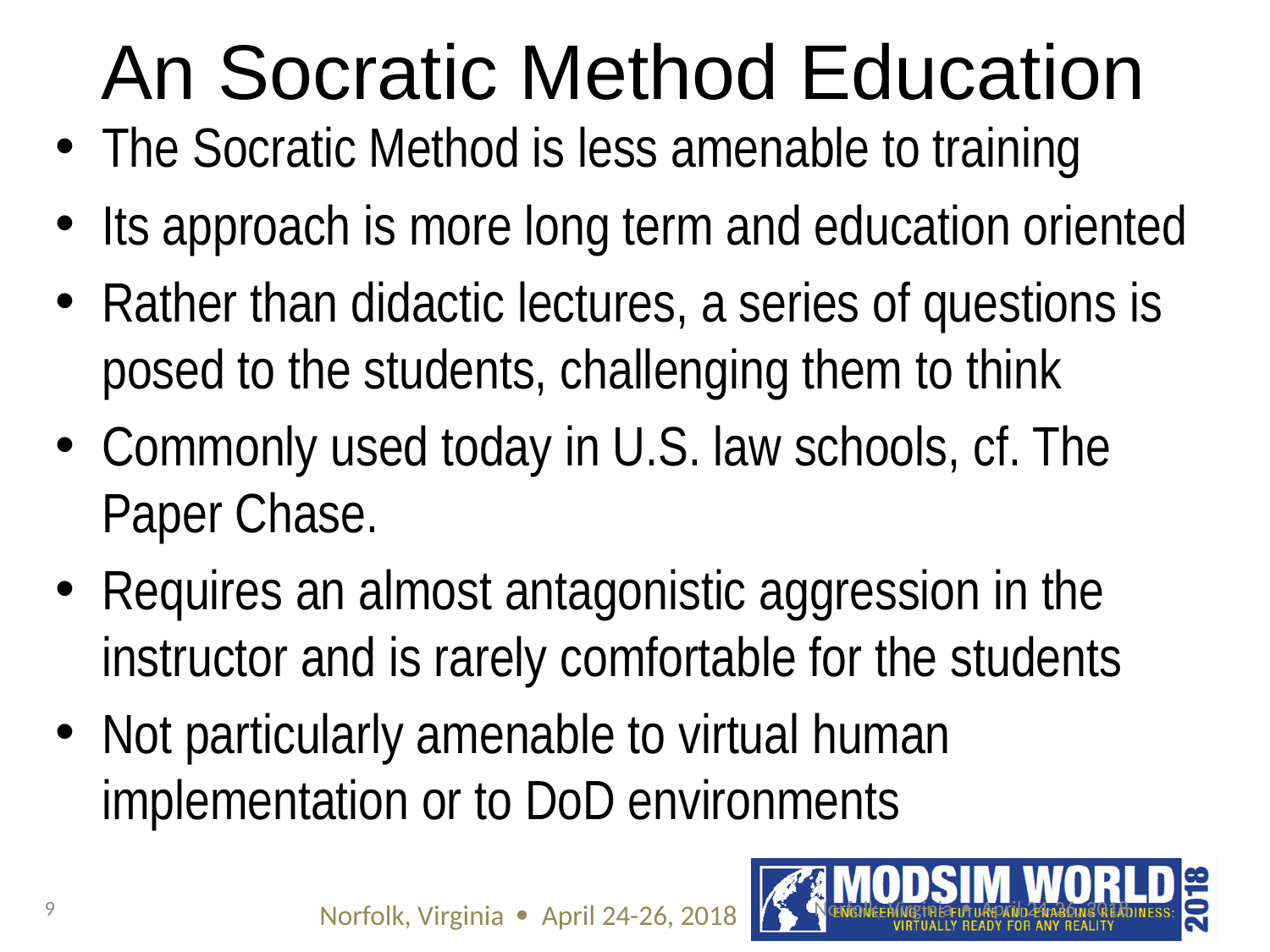

# An Socratic Method Education
The Socratic Method is less amenable to training
Its approach is more long term and education oriented
Rather than didactic lectures, a series of questions is posed to the students, challenging them to think
Commonly used today in U.S. law schools, cf. The Paper Chase.
Requires an almost antagonistic aggression in the instructor and is rarely comfortable for the students
Not particularly amenable to virtual human implementation or to DoD environments

9
Norfolk, Virginia  •  April 24-26, 2018